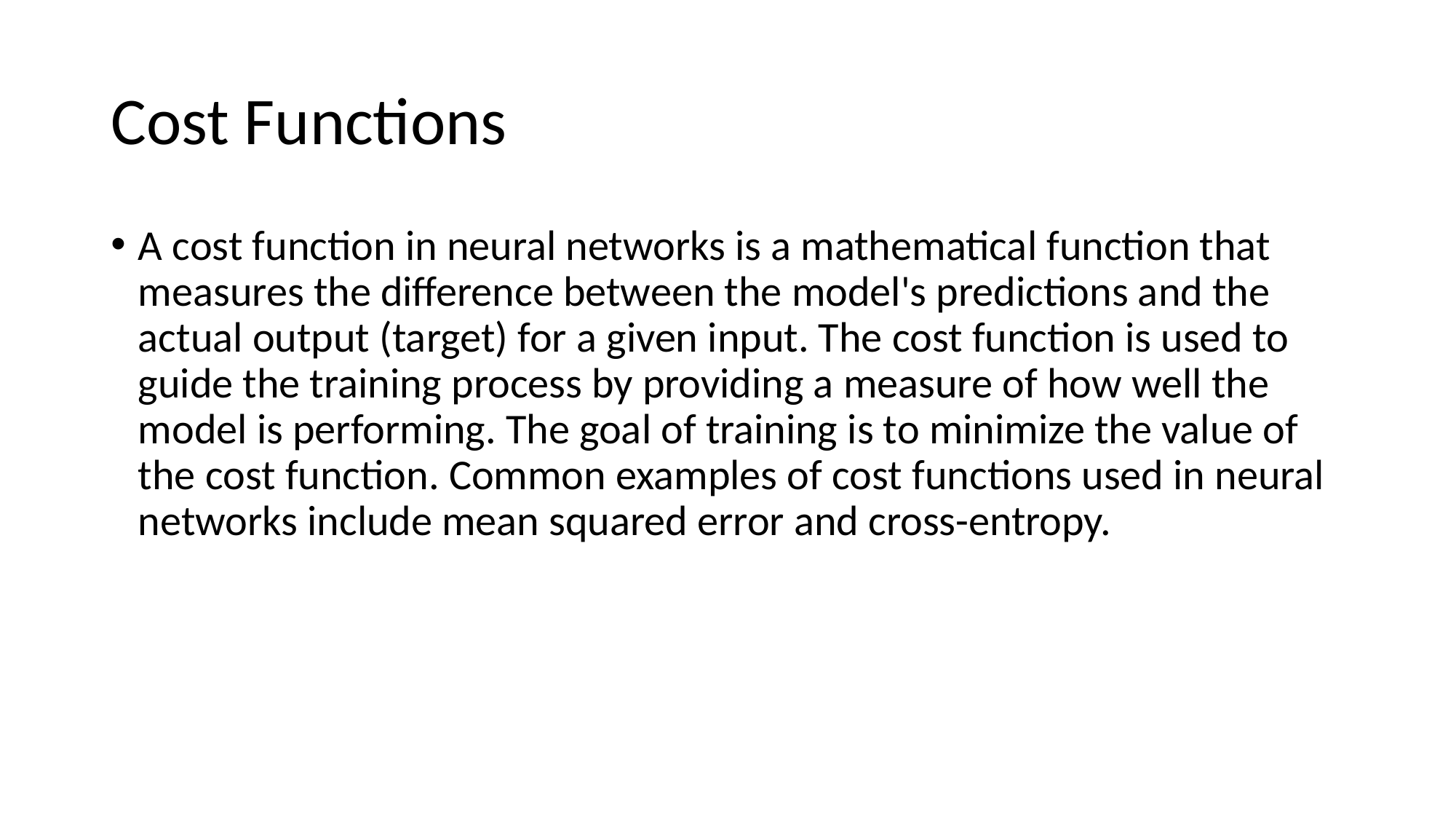

# Cost Functions
A cost function in neural networks is a mathematical function that measures the difference between the model's predictions and the actual output (target) for a given input. The cost function is used to guide the training process by providing a measure of how well the model is performing. The goal of training is to minimize the value of the cost function. Common examples of cost functions used in neural networks include mean squared error and cross-entropy.